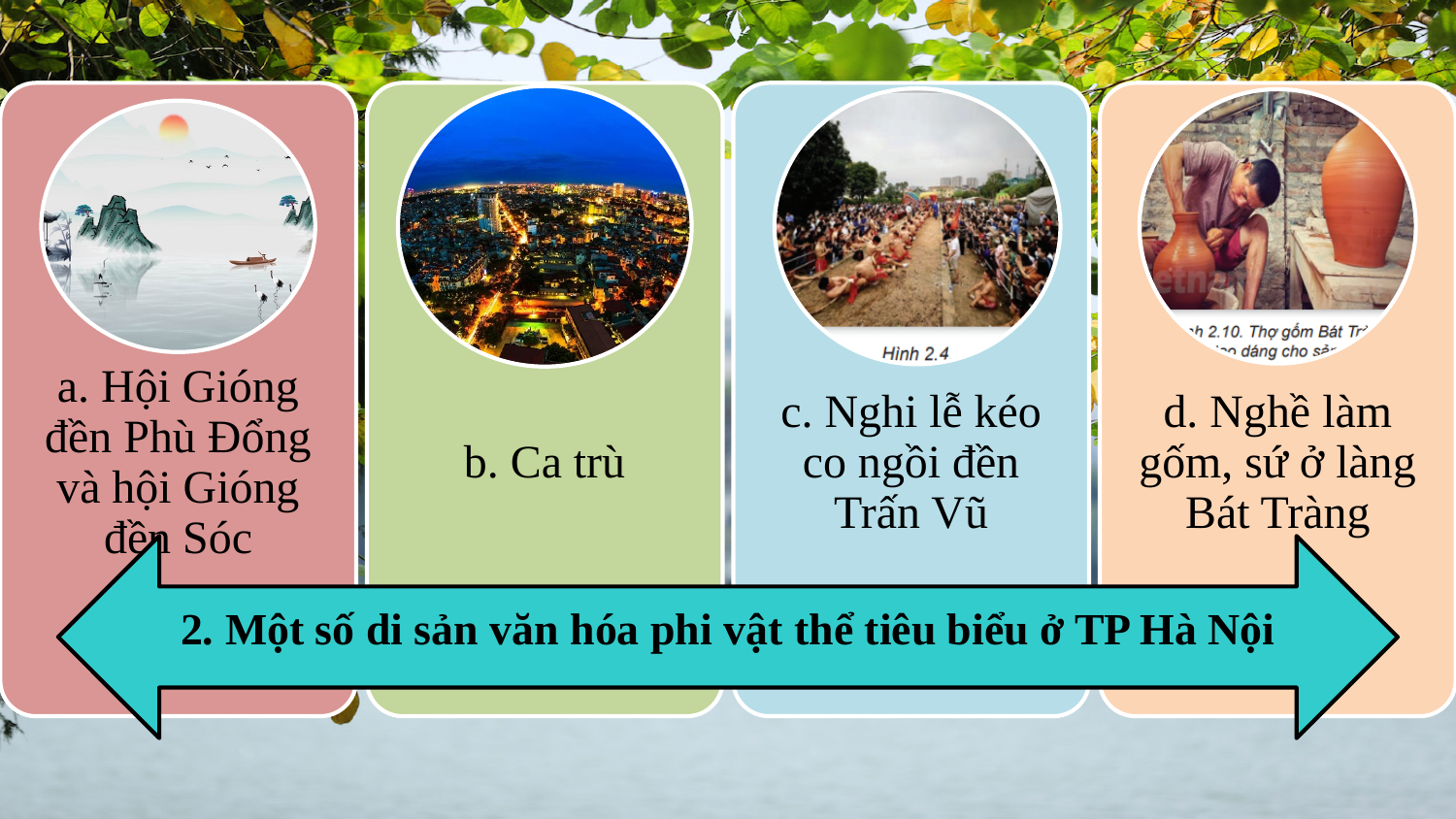

a. Hội Gióng đền Phù Đổng và hội Gióng đền Sóc
b. Ca trù
c. Nghi lễ kéo co ngồi đền Trấn Vũ
d. Nghề làm gốm, sứ ở làng Bát Tràng
2. Một số di sản văn hóa phi vật thể tiêu biểu ở TP Hà Nội